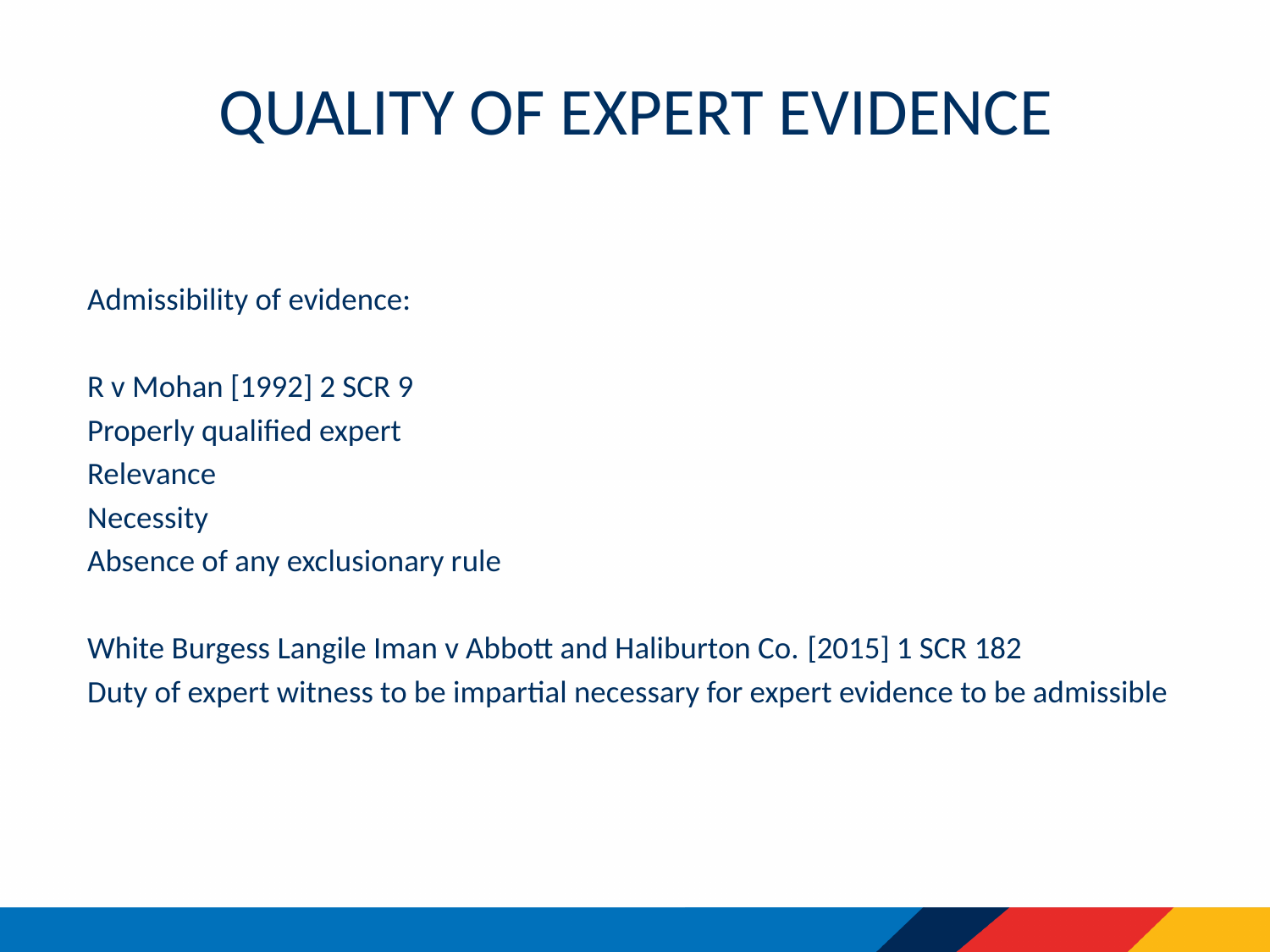

# Quality of expert evidence
Admissibility of evidence:

R v Mohan [1992] 2 SCR 9
Properly qualified expert
Relevance
Necessity
Absence of any exclusionary rule

White Burgess Langile Iman v Abbott and Haliburton Co. [2015] 1 SCR 182
Duty of expert witness to be impartial necessary for expert evidence to be admissible